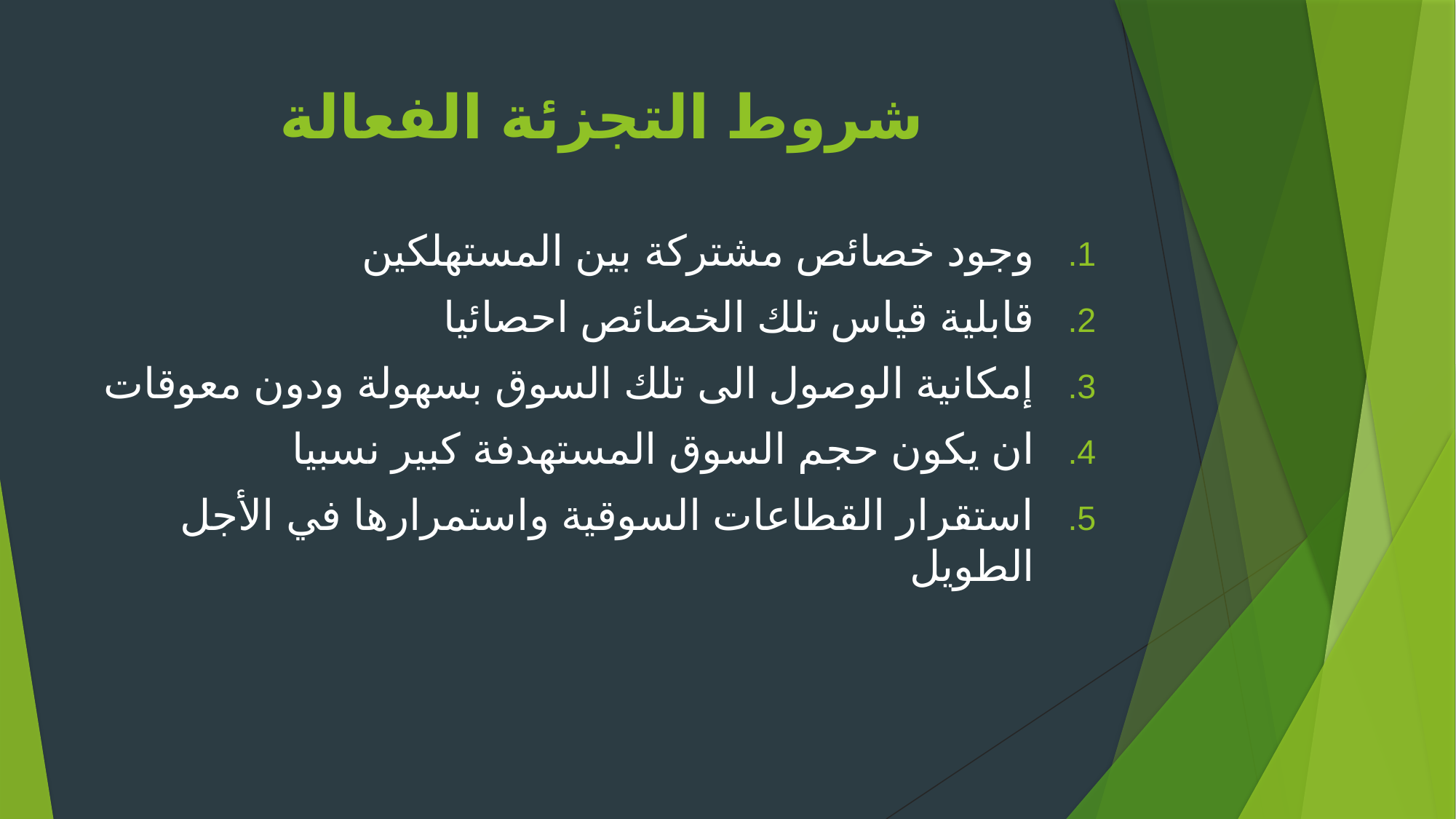

# شروط التجزئة الفعالة
وجود خصائص مشتركة بين المستهلكين
قابلية قياس تلك الخصائص احصائيا
إمكانية الوصول الى تلك السوق بسهولة ودون معوقات
ان يكون حجم السوق المستهدفة كبير نسبيا
استقرار القطاعات السوقية واستمرارها في الأجل الطويل